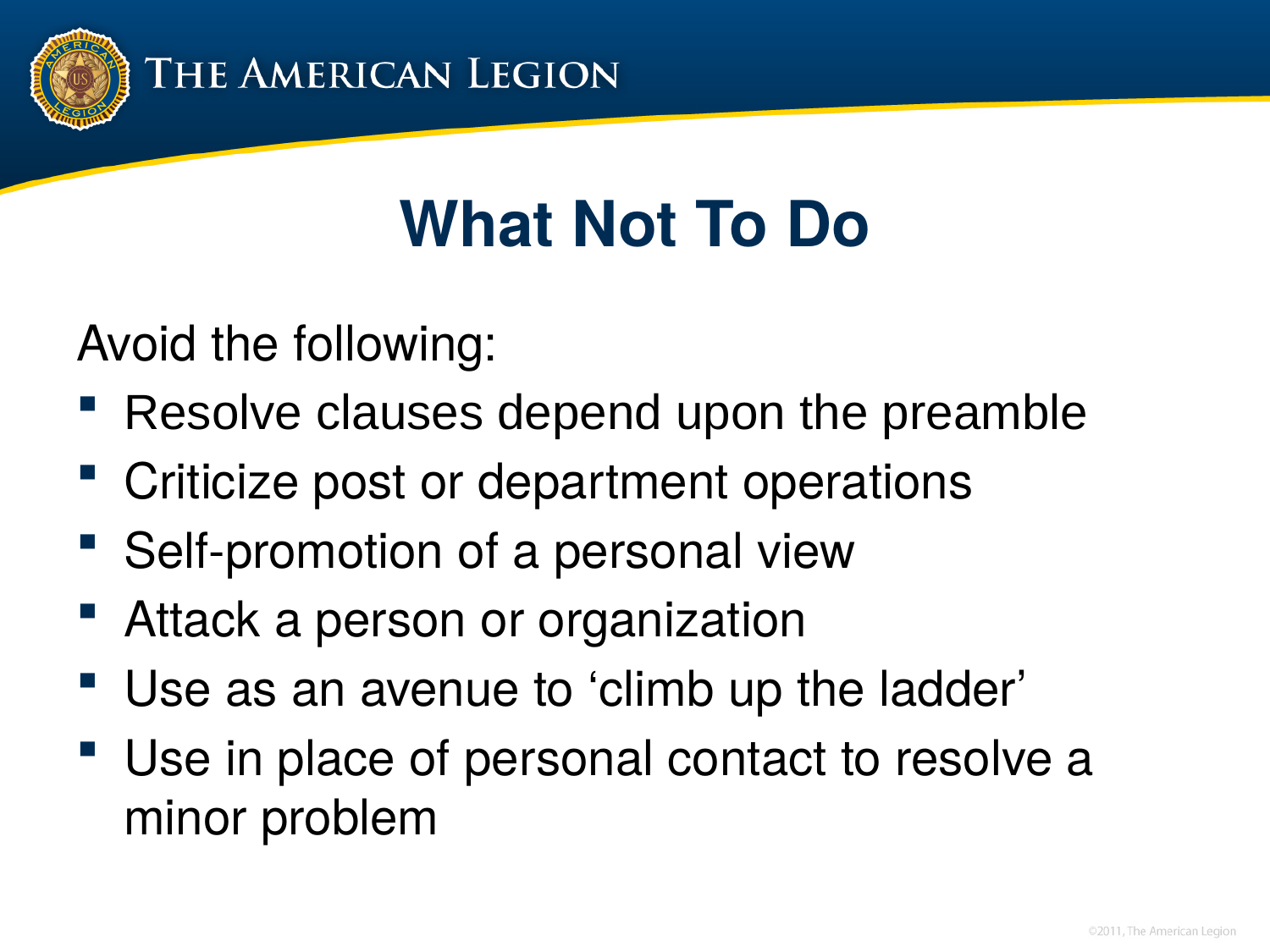

# What Not To Do
Avoid the following:
Resolve clauses depend upon the preamble
Criticize post or department operations
Self-promotion of a personal view
Attack a person or organization
Use as an avenue to ‘climb up the ladder’
Use in place of personal contact to resolve a minor problem